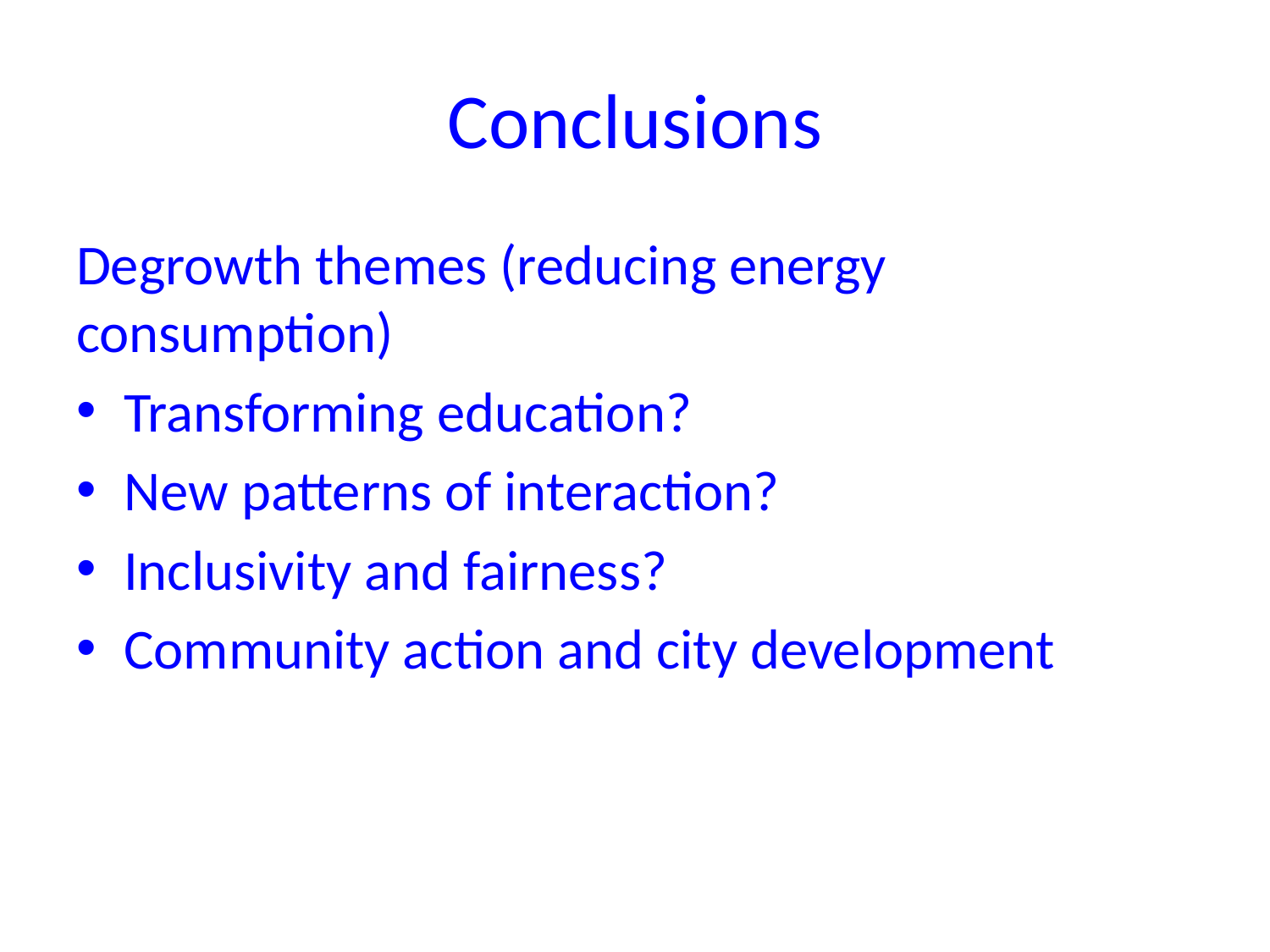

# Conclusions
Degrowth themes (reducing energy consumption)
Transforming education?
New patterns of interaction?
Inclusivity and fairness?
Community action and city development